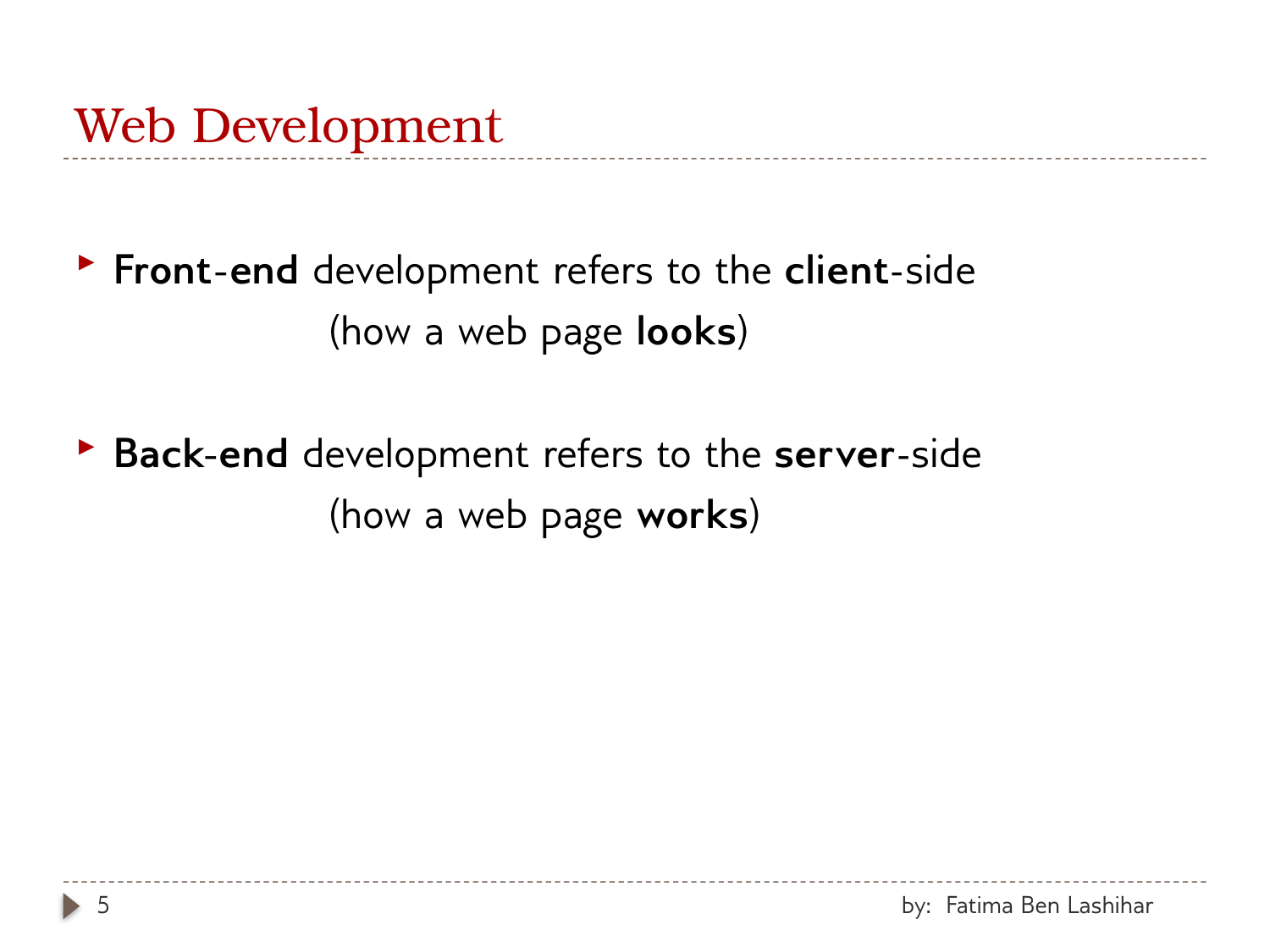

# Web Development

Front-end development refers to the client-side
		(how a web page looks)

Back-end development refers to the server-side
		(how a web page works)

5
by:  Fatima Ben Lashihar